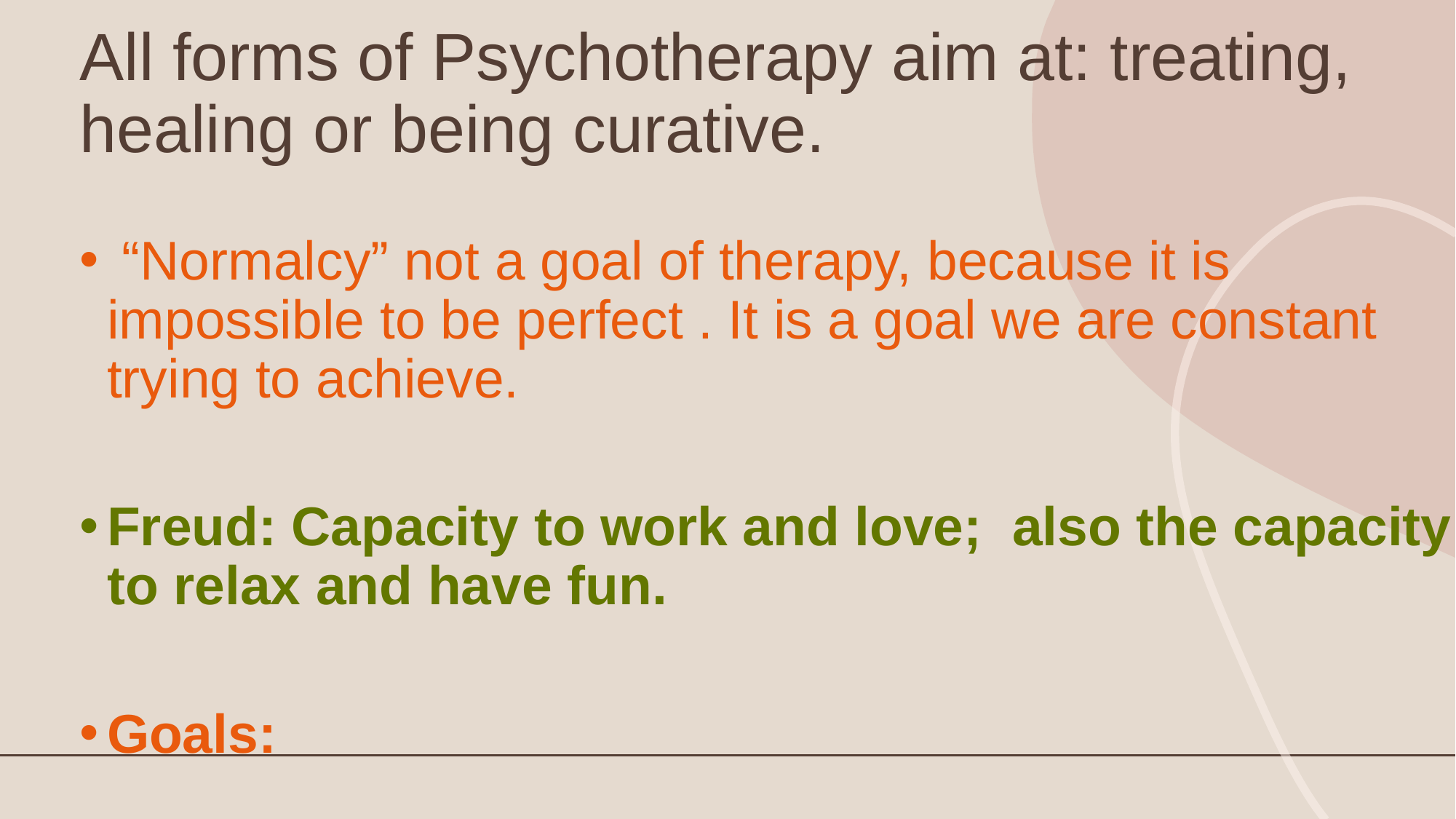

# All forms of Psychotherapy aim at: treating, healing or being curative.
 “Normalcy” not a goal of therapy, because it is impossible to be perfect . It is a goal we are constant trying to achieve.

Freud: Capacity to work and love;  also the capacity to relax and have fun.

Goals: